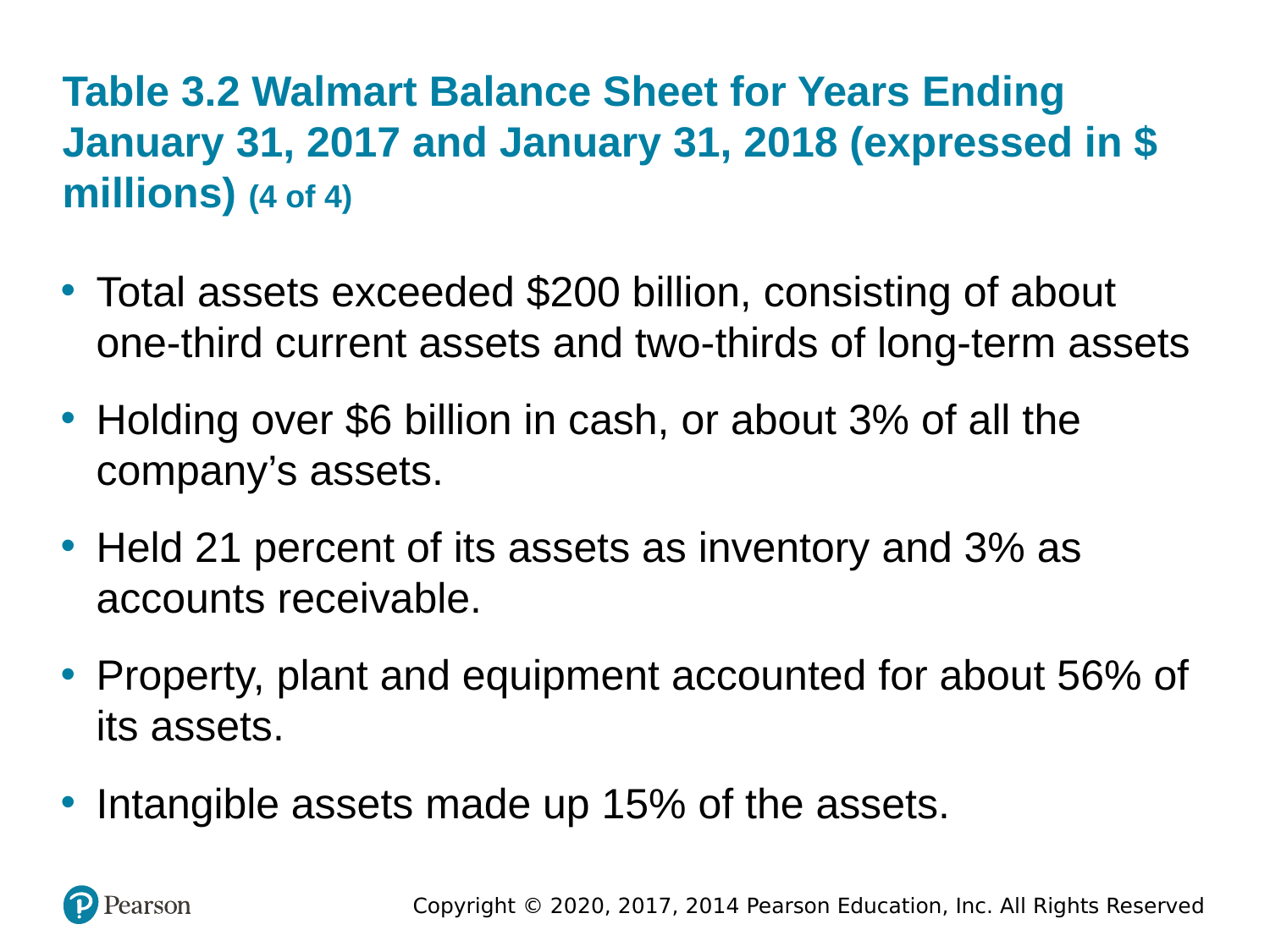

# Table 3.2 Walmart Balance Sheet for Years Ending January 31, 2017 and January 31, 2018 (expressed in $ millions) (4 of 4)
Total assets exceeded $200 billion, consisting of about one-third current assets and two-thirds of long-term assets
Holding over $6 billion in cash, or about 3% of all the company’s assets.
Held 21 percent of its assets as inventory and 3% as accounts receivable.
Property, plant and equipment accounted for about 56% of its assets.
Intangible assets made up 15% of the assets.